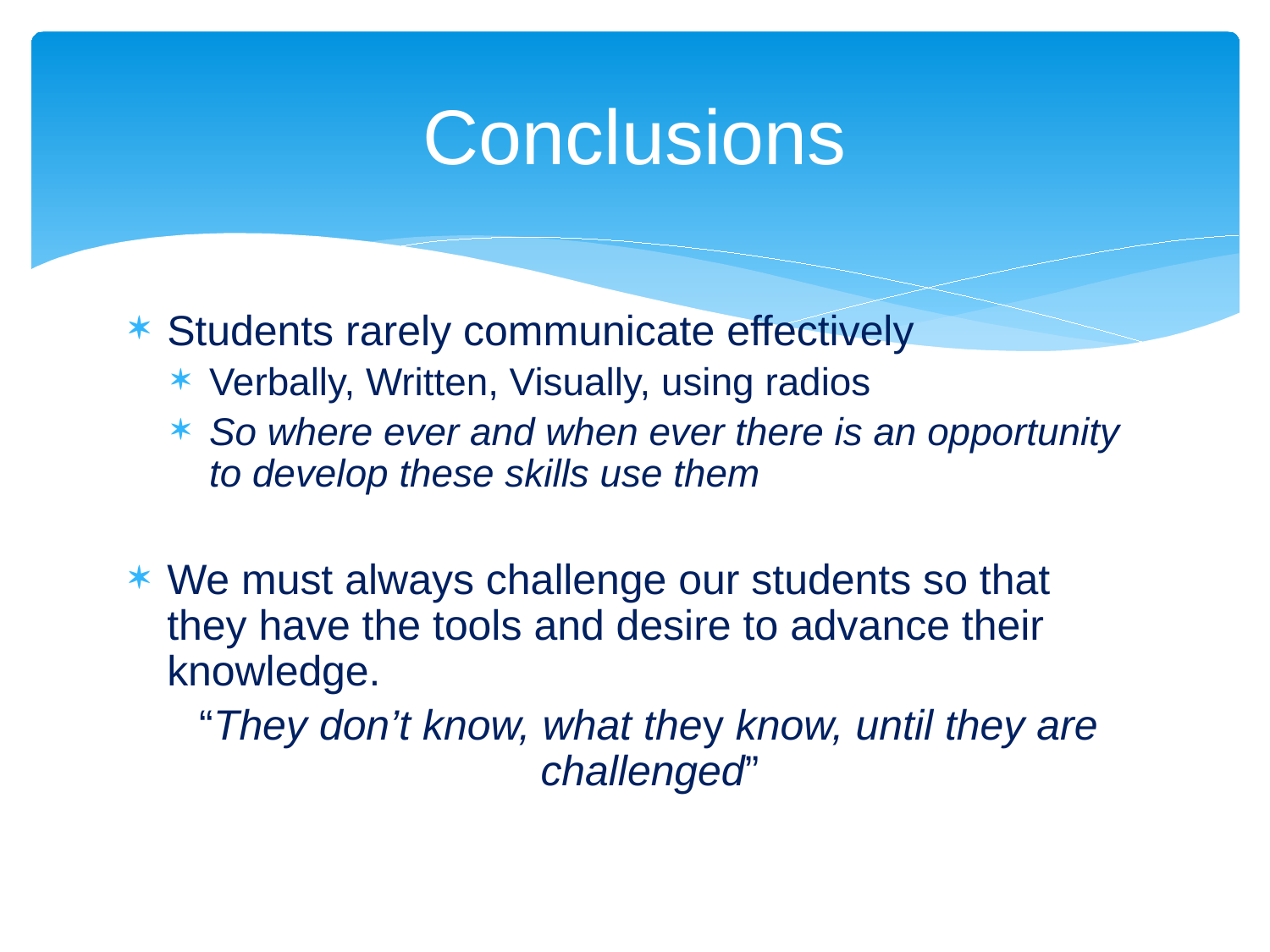

# Conclusions

Students rarely communicate effectively
Verbally, Written, Visually, using radios
So where ever and when ever there is an opportunity to develop these skills use them

We must always challenge our students so that they have the tools and desire to advance their knowledge.
   “They don’t know, what they know, until they are challenged”